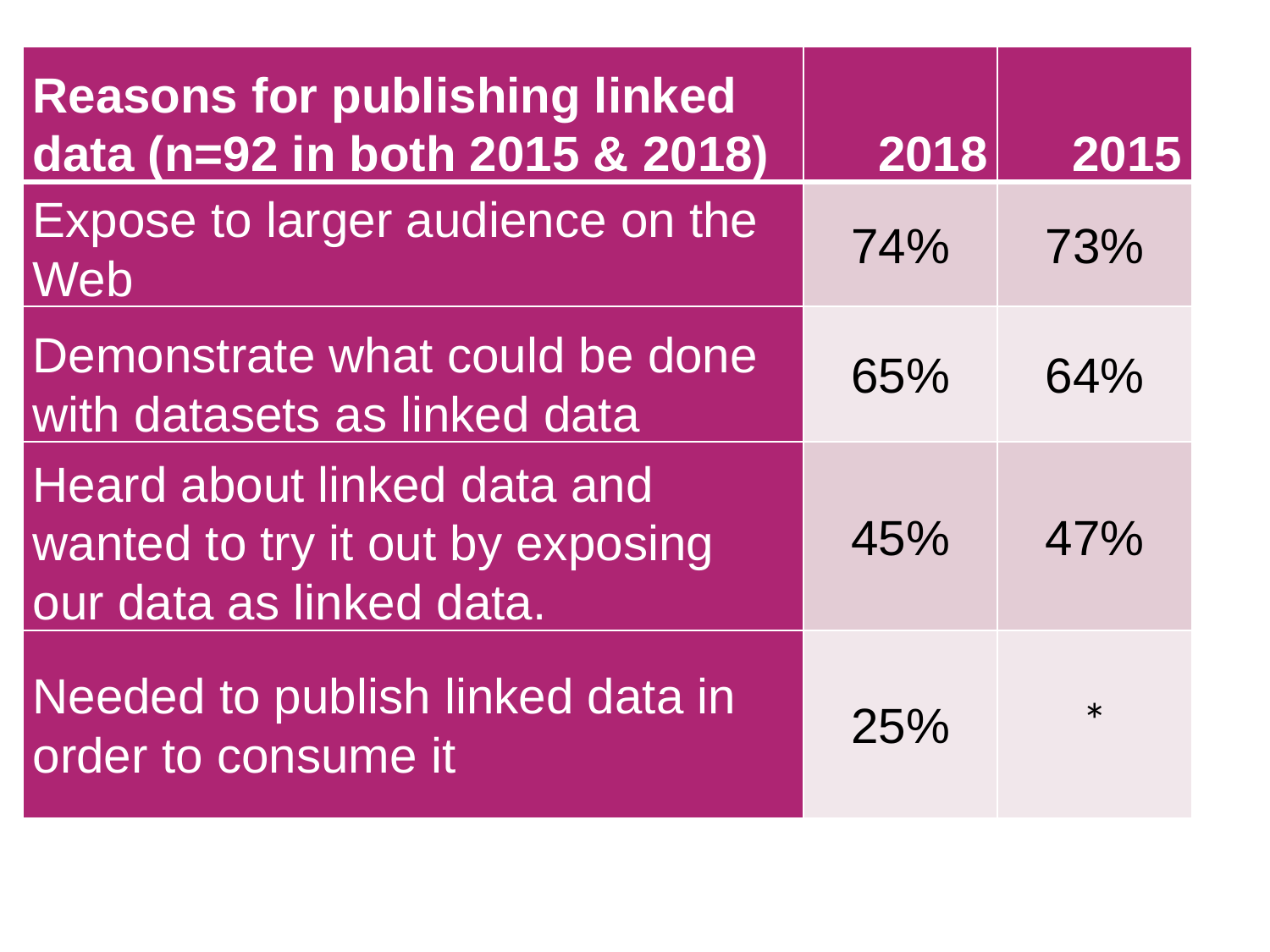

| Reasons for publishing linked data (n=92 in both 2015 & 2018) | 2018 | 2015 |
| --- | --- | --- |
| Expose to larger audience on the Web | 74% | 73% |
| Demonstrate what could be done with datasets as linked data | 65% | 64% |
| Heard about linked data and wanted to try it out by exposing our data as linked data. | 45% | 47% |
| Needed to publish linked data in order to consume it | 25% | \* |